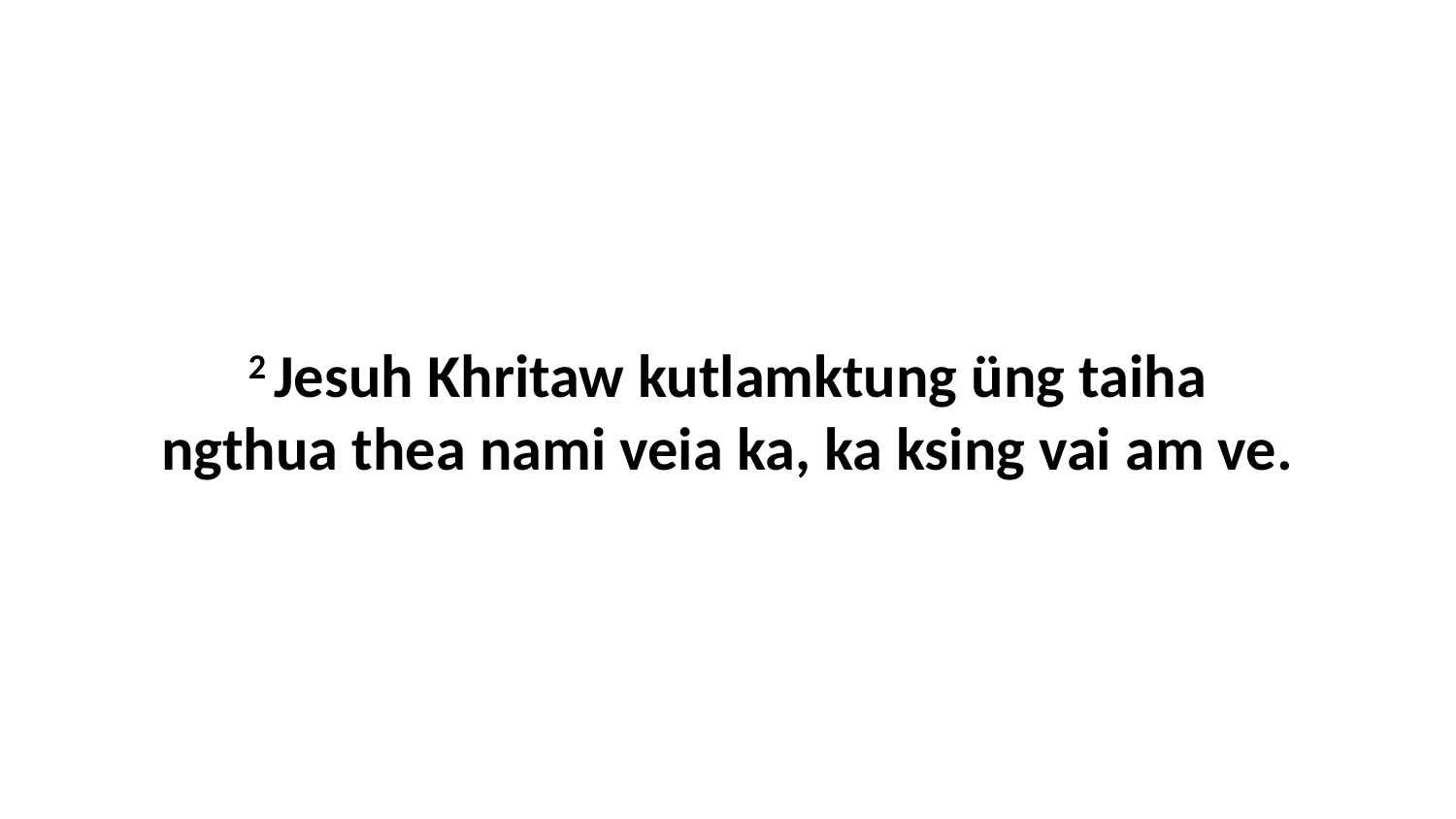

2 Jesuh Khritaw kutlamktung üng taiha ngthua thea nami veia ka, ka ksing vai am ve.